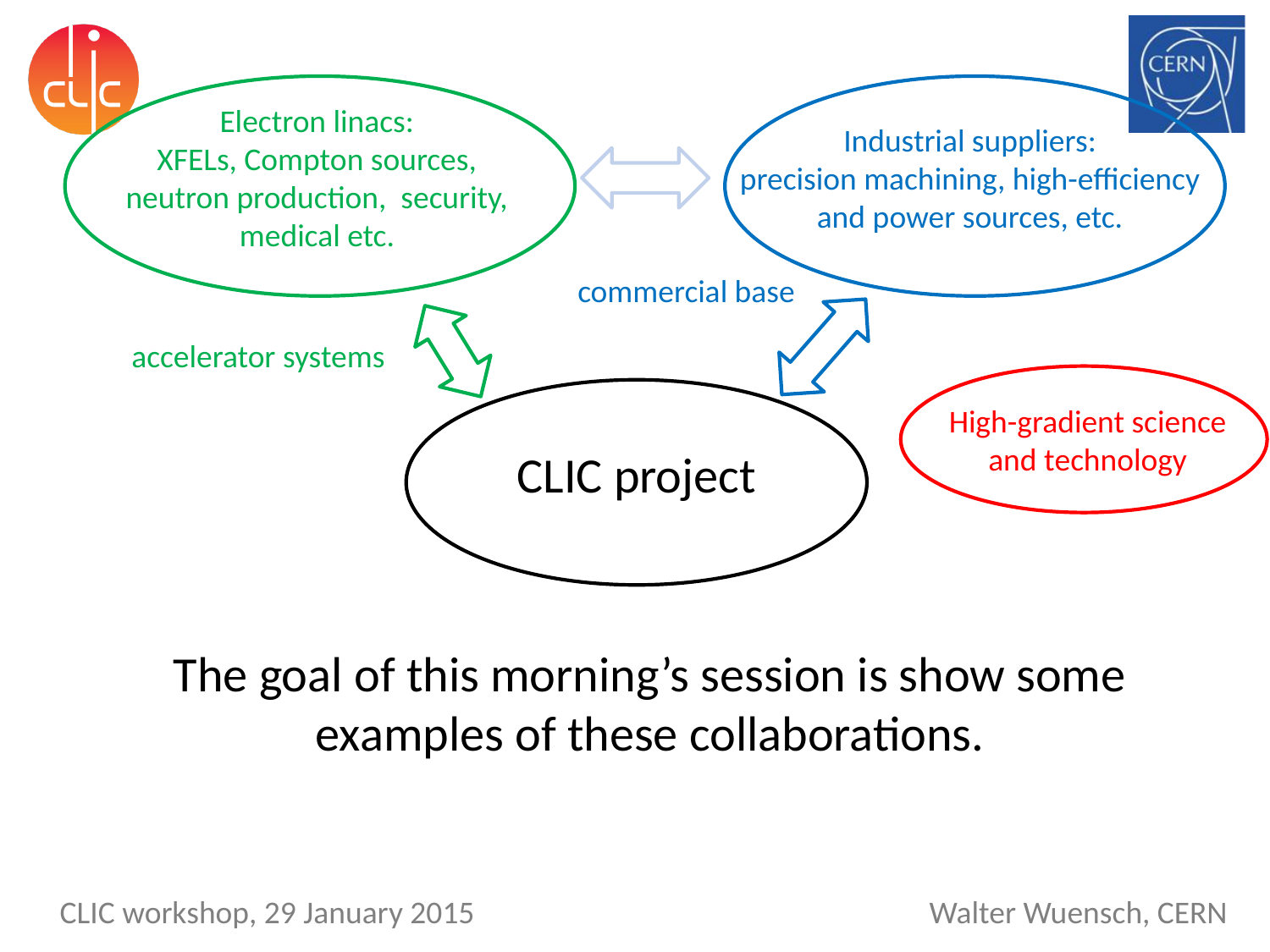

Electron linacs:
XFELs, Compton sources, neutron production,  security, medical etc.
Industrial suppliers:
precision machining, high-efficiency and power sources, etc.

commercial base

accelerator systems

High-gradient science and technology
CLIC project
The goal of this morning’s session is show some examples of these collaborations.